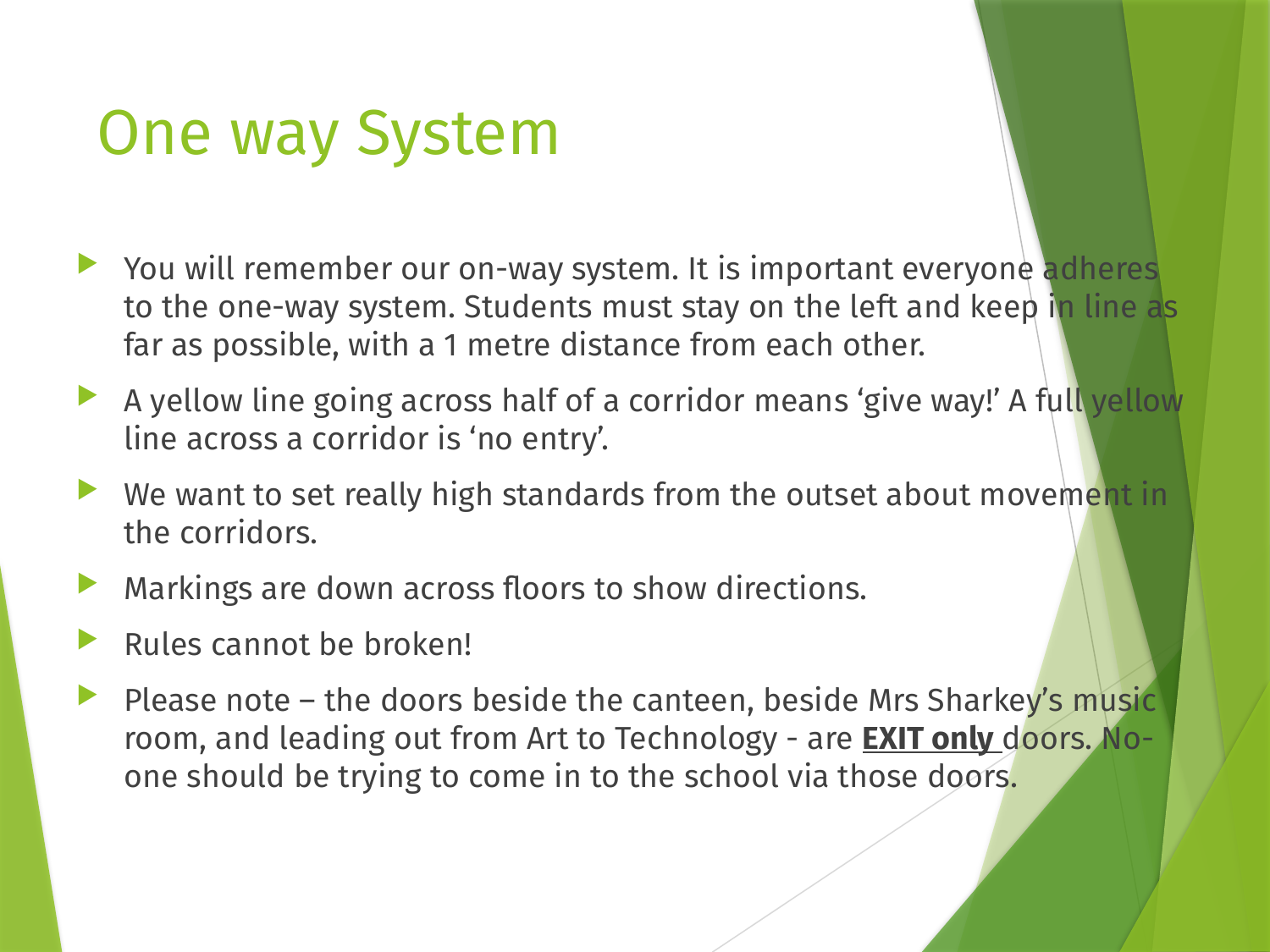

# One way System

You will remember our on-way system. It is important everyone adheres to the one-way system. Students must stay on the left and keep in line as far as possible, with a 1 metre distance from each other.
A yellow line going across half of a corridor means ‘give way!’ A full yellow line across a corridor is ‘no entry’.
We want to set really high standards from the outset about movement in the corridors.
Markings are down across floors to show directions.
Rules cannot be broken!
Please note – the doors beside the canteen, beside Mrs Sharkey’s music room, and leading out from Art to Technology - are EXIT only doors. No-one should be trying to come in to the school via those doors.